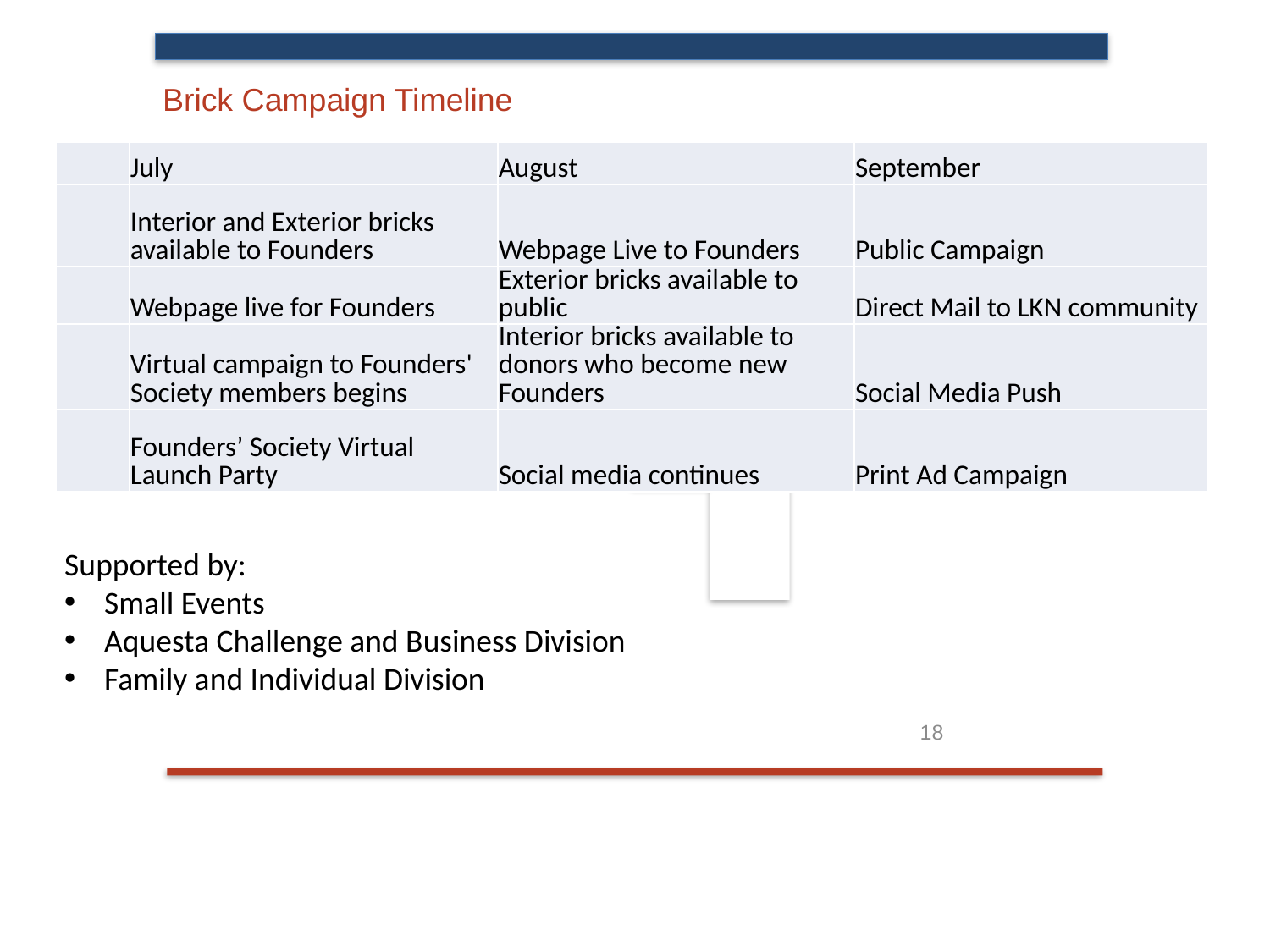

Brick Campaign Timeline
|  | July | August | September |
| --- | --- | --- | --- |
|  | Interior and Exterior bricks available to Founders | Webpage Live to Founders | Public Campaign |
|  | Webpage live for Founders | Exterior bricks available to public | Direct Mail to LKN community |
|  | Virtual campaign to Founders' Society members begins | Interior bricks available to donors who become new Founders | Social Media Push |
|  | Founders’ Society Virtual Launch Party | Social media continues | Print Ad Campaign |

Supported by:
Small Events
Aquesta Challenge and Business Division
Family and Individual Division

18